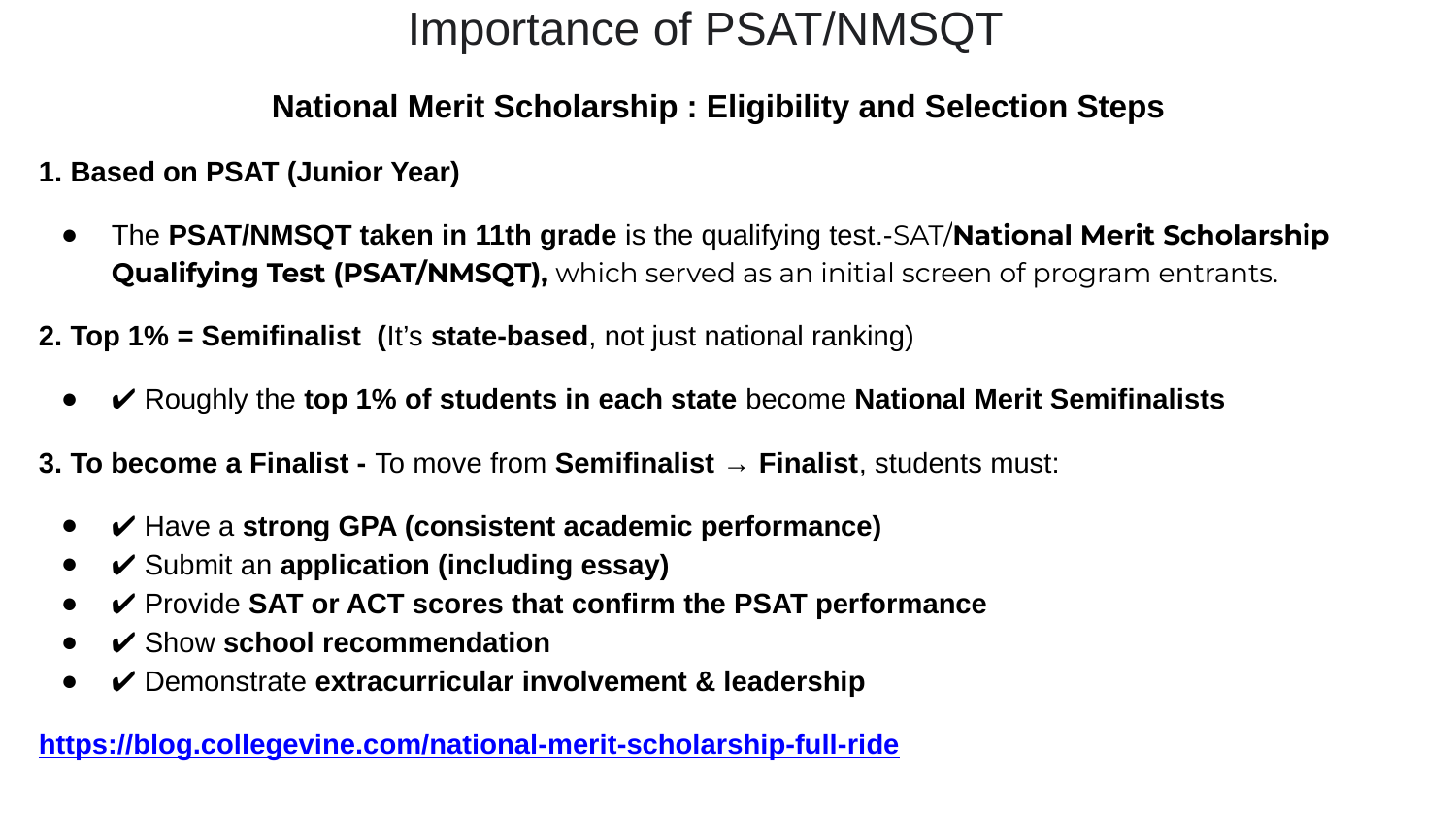

Importance of PSAT/NMSQT
                                National Merit Scholarship : Eligibility and Selection Steps
1. Based on PSAT (Junior Year)
The PSAT/NMSQT taken in 11th grade is the qualifying test.-SAT/National Merit Scholarship Qualifying Test (PSAT/NMSQT), which served as an initial screen of program entrants.
2. Top 1% = Semifinalist  (It’s state-based, not just national ranking)
✔️ Roughly the top 1% of students in each state become National Merit Semifinalists
3. To become a Finalist - To move from Semifinalist → Finalist, students must:
✔️ Have a strong GPA (consistent academic performance)
✔️ Submit an application (including essay)
✔️ Provide SAT or ACT scores that confirm the PSAT performance
✔️ Show school recommendation
✔️ Demonstrate extracurricular involvement & leadership
https://blog.collegevine.com/national-merit-scholarship-full-ride